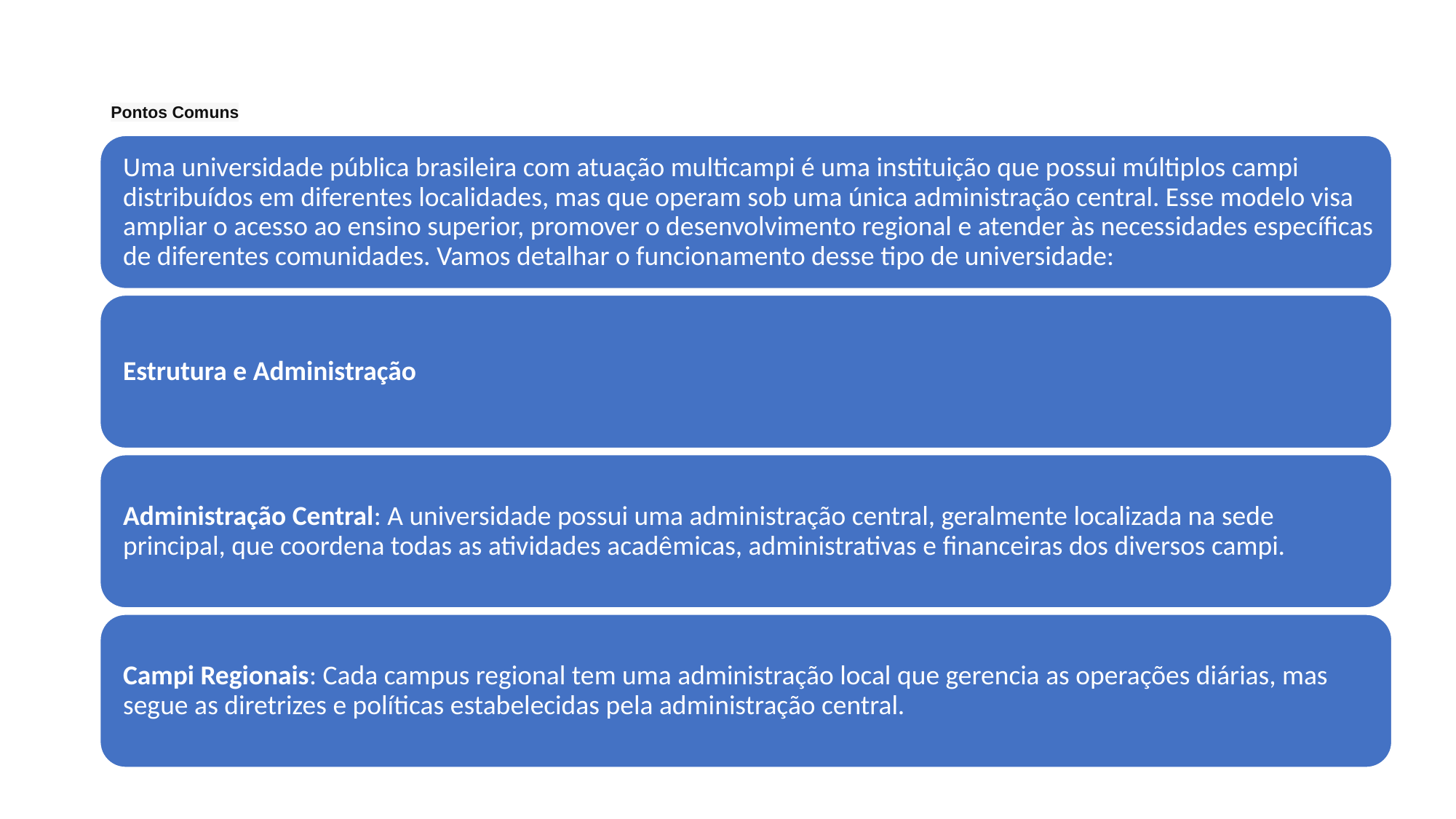

# Pontos Comuns
Uma universidade pública brasileira com atuação multicampi é uma instituição que possui múltiplos campi distribuídos em diferentes localidades, mas que operam sob uma única administração central. Esse modelo visa ampliar o acesso ao ensino superior, promover o desenvolvimento regional e atender às necessidades específicas de diferentes comunidades. Vamos detalhar o funcionamento desse tipo de universidade:
Estrutura e Administração
Administração Central: A universidade possui uma administração central, geralmente localizada na sede principal, que coordena todas as atividades acadêmicas, administrativas e financeiras dos diversos campi.
Campi Regionais: Cada campus regional tem uma administração local que gerencia as operações diárias, mas segue as diretrizes e políticas estabelecidas pela administração central.